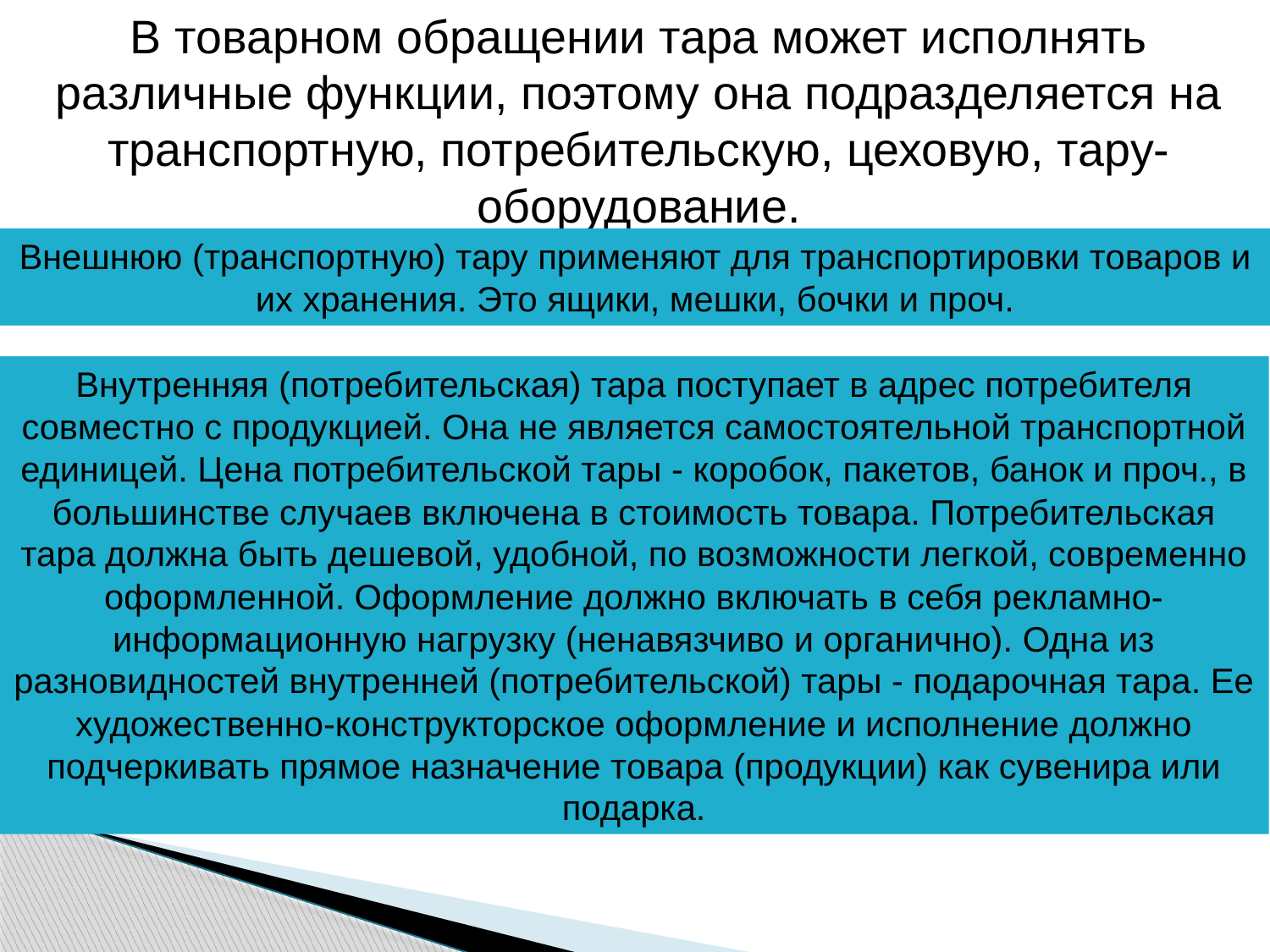

В товарном обращении тара может исполнять различные функции, поэтому она подразделяется на транспортную, потребительскую, цеховую, тару-оборудование.
Внешнюю (транспортную) тару применяют для транспортировки товаров и их хранения. Это ящики, мешки, бочки и проч.
Внутренняя (потребительская) тара поступает в адрес потребителя совместно с продукцией. Она не является самостоятельной транспортной единицей. Цена потребительской тары - коробок, пакетов, банок и проч., в большинстве случаев включена в стоимость товара. Потребительская тара должна быть дешевой, удобной, по возможности легкой, современно оформленной. Оформление должно включать в себя рекламно-информационную нагрузку (ненавязчиво и органично). Одна из разновидностей внутренней (потребительской) тары - подарочная тара. Ее художественно-конструкторское оформление и исполнение должно подчеркивать прямое назначение товара (продукции) как сувенира или подарка.